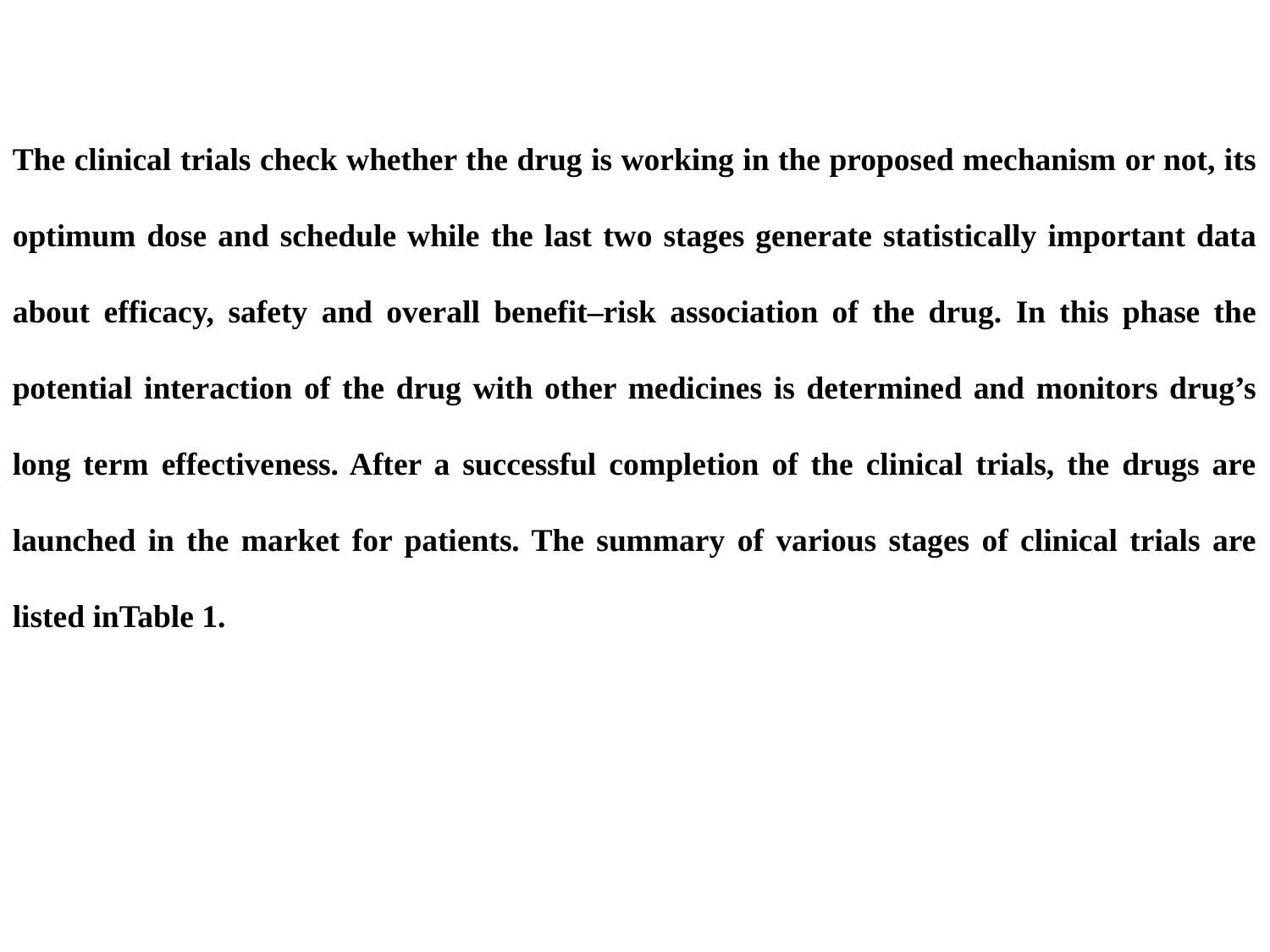

The clinical trials check whether the drug is working in the proposed mechanism or not, its optimum dose and schedule while the last two stages generate statistically important data about efficacy, safety and overall benefit–risk association of the drug. In this phase the potential interaction of the drug with other medicines is determined and monitors drug’s long term effectiveness. After a successful completion of the clinical trials, the drugs are launched in the market for patients. The summary of various stages of clinical trials are listed inTable 1.